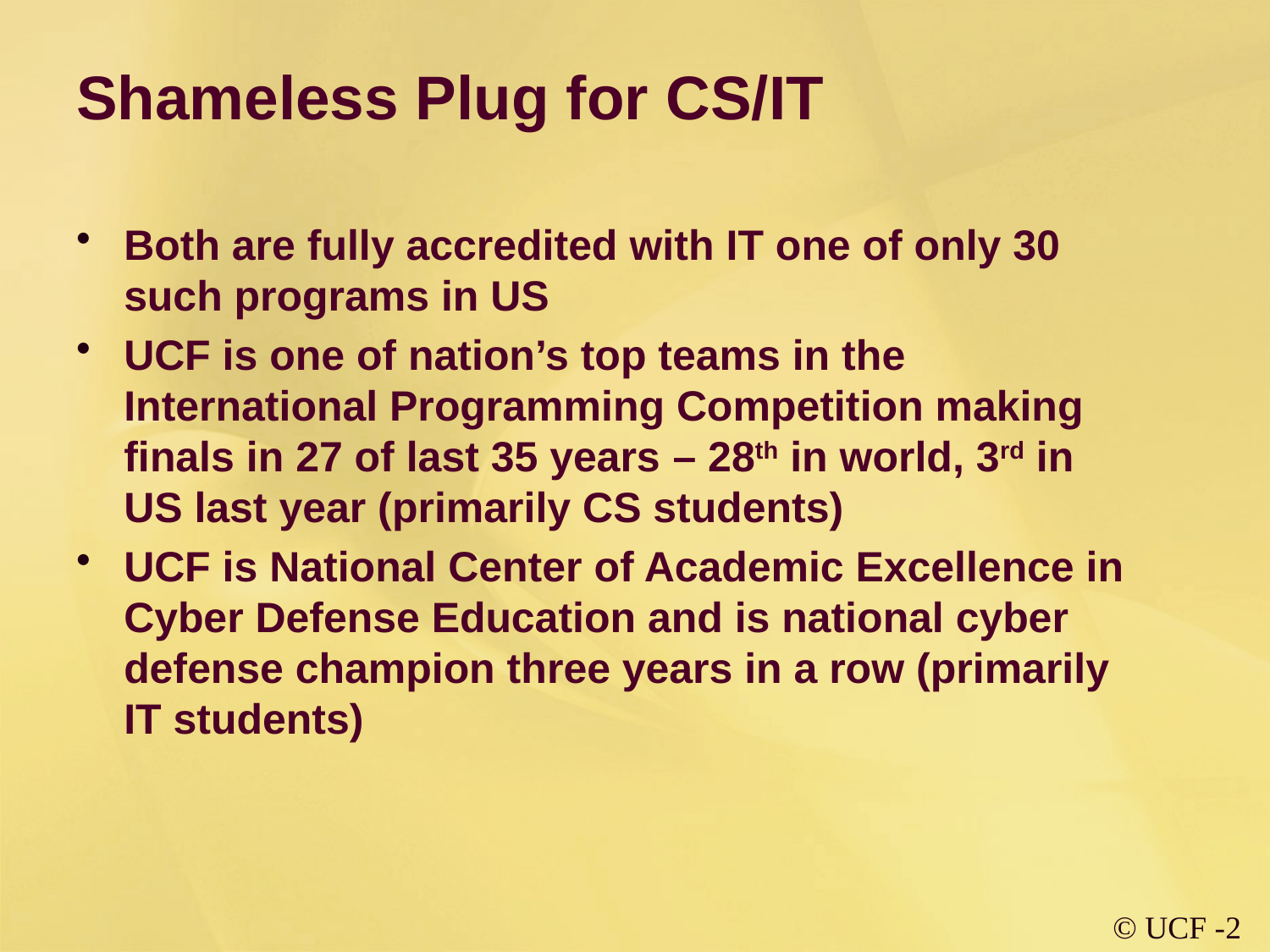

# Shameless Plug for CS/IT
Both are fully accredited with IT one of only 30 such programs in US
UCF is one of nation’s top teams in the International Programming Competition making finals in 27 of last 35 years – 28th in world, 3rd in US last year (primarily CS students)
UCF is National Center of Academic Excellence in Cyber Defense Education and is national cyber defense champion three years in a row (primarily IT students)